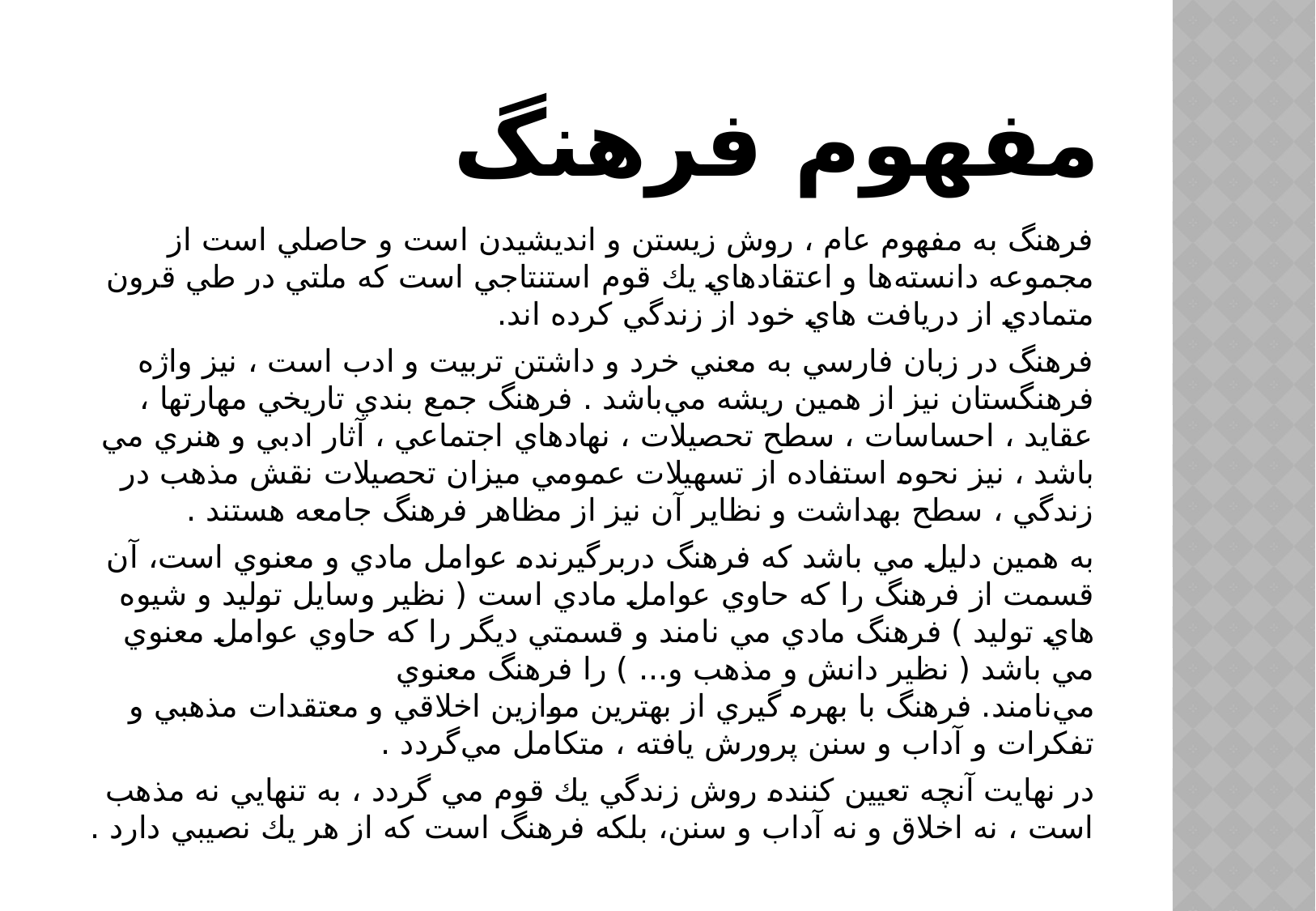

# مفهوم فرهنگ
فرهنگ به مفهوم عام ، روش زيستن و انديشيدن است و حاصلي است از مجموعه دانسته‌ها و اعتقادهاي يك قوم استنتاجي است كه ملتي در طي قرون متمادي از دريافت هاي خود از زندگي كرده اند.
فرهنگ در زبان فارسي به معني خرد و داشتن تربيت و ادب است ، نيز واژه فرهنگستان نيز از همين ريشه مي‌باشد . فرهنگ جمع بندي تاريخي مهارتها ، عقايد ، احساسات ، سطح تحصيلات ، نهادهاي اجتماعي ، آثار ادبي و هنري مي باشد ، نيز نحوه استفاده از تسهيلات عمومي ميزان تحصيلات نقش مذهب در زندگي ، سطح بهداشت و نظاير آن نيز از مظاهر فرهنگ جامعه هستند .
به همين دليل مي باشد كه فرهنگ دربرگيرنده عوامل مادي و معنوي است، آن قسمت از فرهنگ را كه حاوي عوامل مادي است ( نظير وسايل توليد و شيوه هاي توليد ) فرهنگ مادي مي نامند و قسمتي ديگر را كه حاوي عوامل معنوي مي باشد ( نظير دانش و مذهب و... ) را فرهنگ معنوي
مي‌نامند. فرهنگ با بهره گيري از بهترين موازين اخلاقي و معتقدات مذهبي و تفكرات و آداب و سنن پرورش يافته ، متكامل مي‌گردد .
در نهايت آنچه تعيين كننده روش زندگي يك قوم مي گردد ، به تنهايي نه مذهب است ، نه اخلاق و نه آداب و سنن، بلكه فرهنگ است كه از هر يك نصيبي دارد .